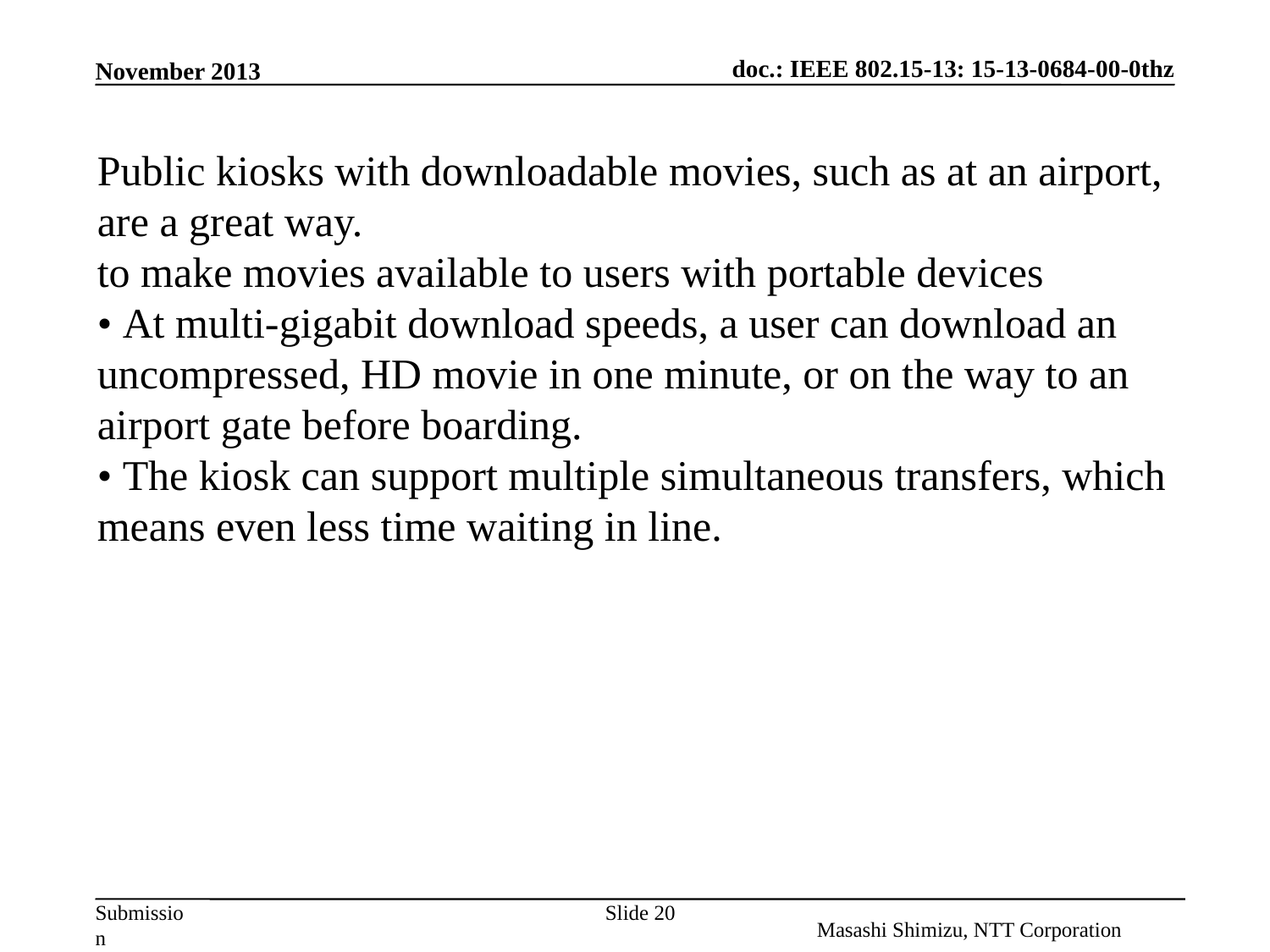

November 2013
Public kiosks with downloadable movies, such as at an airport, are a great way.
to make movies available to users with portable devices
• At multi-gigabit download speeds, a user can download an uncompressed, HD movie in one minute, or on the way to an airport gate before boarding.
• The kiosk can support multiple simultaneous transfers, which means even less time waiting in line.
Slide 20
Masashi Shimizu, NTT Corporation